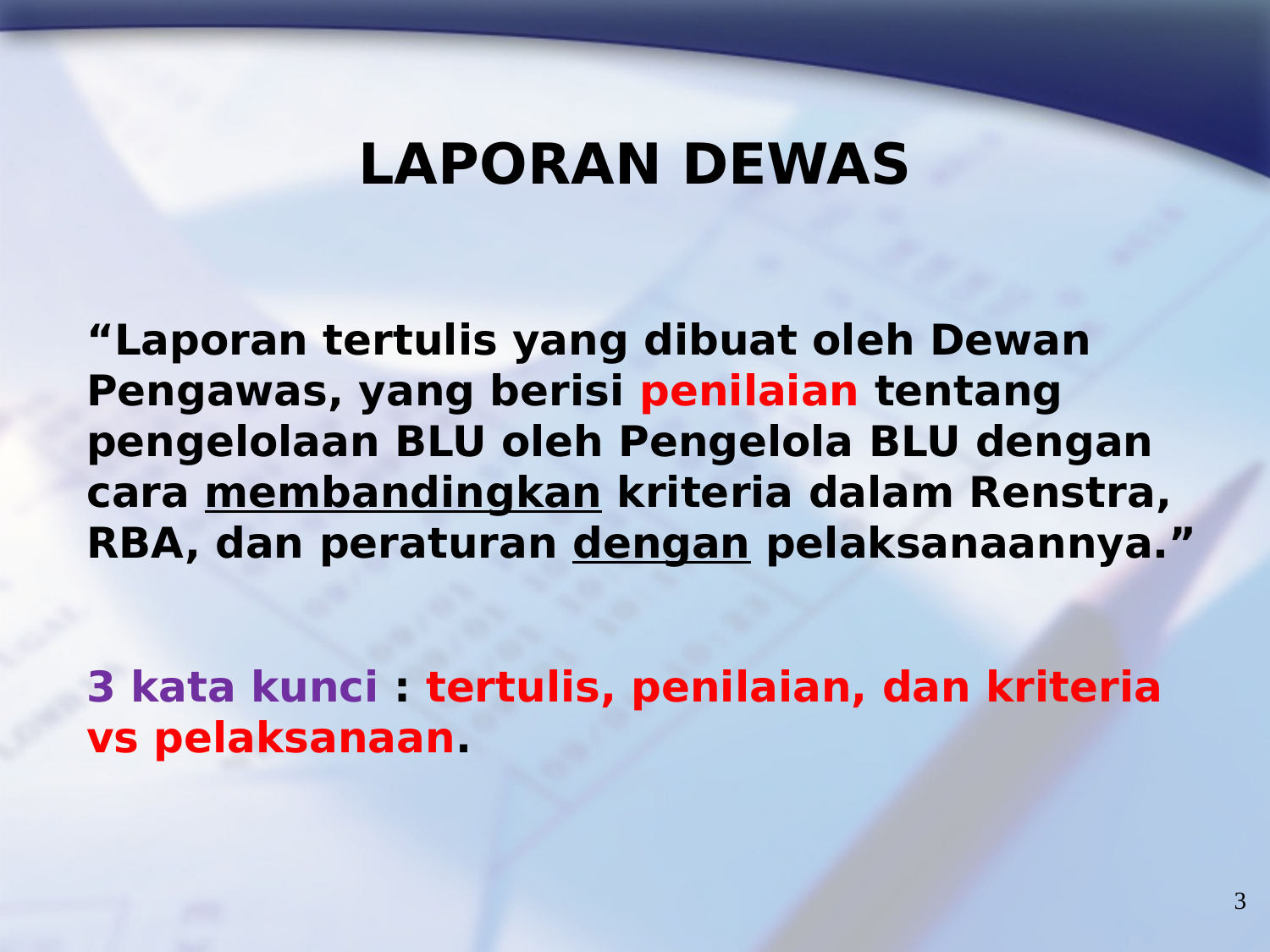

LAPORAN DEWAS
“Laporan tertulis yang dibuat oleh Dewan Pengawas, yang berisi penilaian tentang pengelolaan BLU oleh Pengelola BLU dengan cara membandingkan kriteria dalam Renstra, RBA, dan peraturan dengan pelaksanaannya.”

3 kata kunci : tertulis, penilaian, dan kriteria vs pelaksanaan.

3